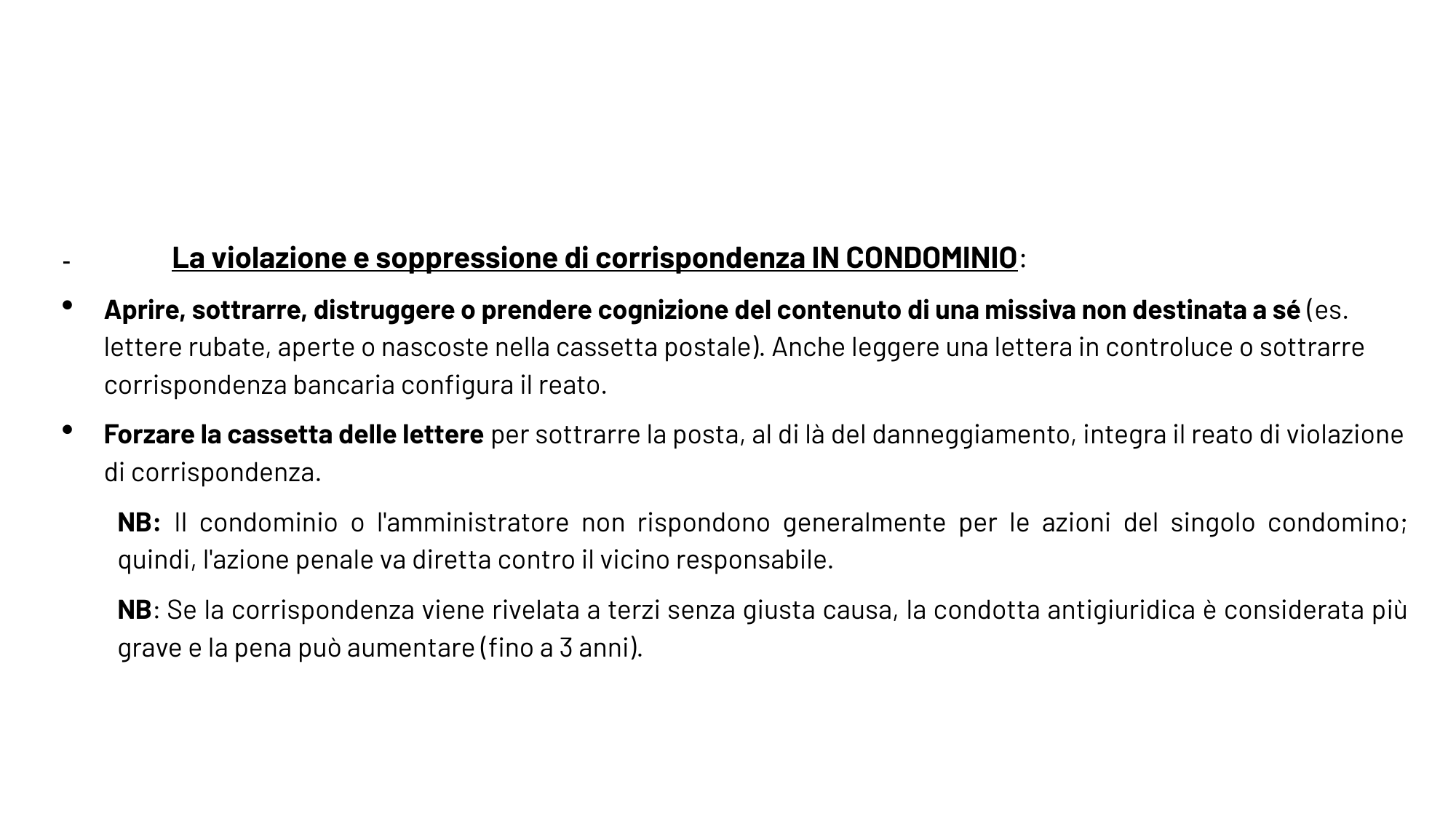

-	La violazione e soppressione di corrispondenza IN CONDOMINIO:
Aprire, sottrarre, distruggere o prendere cognizione del contenuto di una missiva non destinata a sé (es. lettere rubate, aperte o nascoste nella cassetta postale). Anche leggere una lettera in controluce o sottrarre corrispondenza bancaria configura il reato.
Forzare la cassetta delle lettere per sottrarre la posta, al di là del danneggiamento, integra il reato di violazione di corrispondenza.
NB: Il condominio o l'amministratore non rispondono generalmente per le azioni del singolo condomino; quindi, l'azione penale va diretta contro il vicino responsabile.
NB: Se la corrispondenza viene rivelata a terzi senza giusta causa, la condotta antigiuridica è considerata più grave e la pena può aumentare (fino a 3 anni).